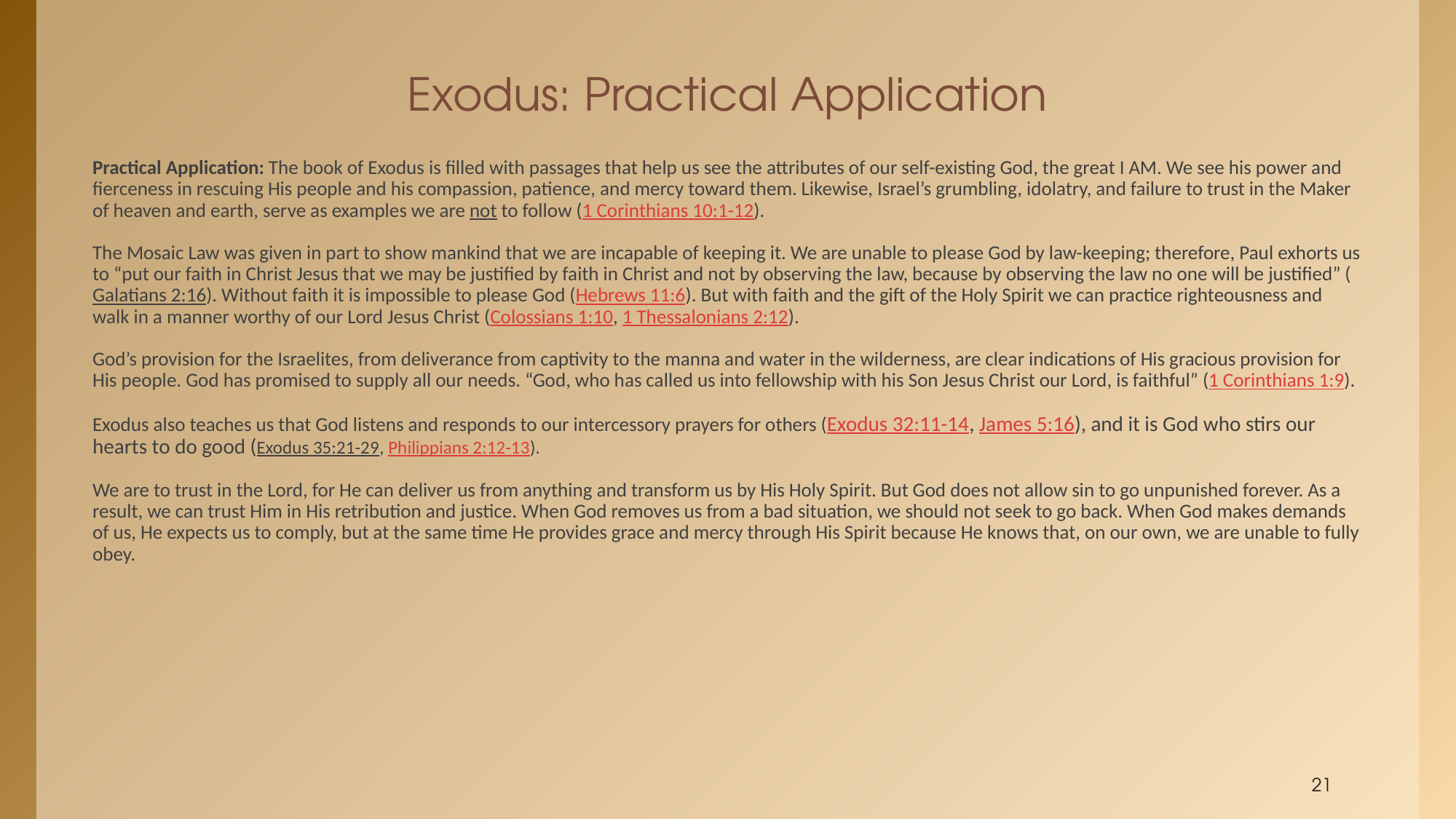

# Exodus: Practical Application
Practical Application: The book of Exodus is filled with passages that help us see the attributes of our self-existing God, the great I AM. We see his power and fierceness in rescuing His people and his compassion, patience, and mercy toward them. Likewise, Israel’s grumbling, idolatry, and failure to trust in the Maker of heaven and earth, serve as examples we are not to follow (1 Corinthians 10:1-12).
The Mosaic Law was given in part to show mankind that we are incapable of keeping it. We are unable to please God by law-keeping; therefore, Paul exhorts us to “put our faith in Christ Jesus that we may be justified by faith in Christ and not by observing the law, because by observing the law no one will be justified” (Galatians 2:16). Without faith it is impossible to please God (Hebrews 11:6). But with faith and the gift of the Holy Spirit we can practice righteousness and walk in a manner worthy of our Lord Jesus Christ (Colossians 1:10, 1 Thessalonians 2:12).
God’s provision for the Israelites, from deliverance from captivity to the manna and water in the wilderness, are clear indications of His gracious provision for His people. God has promised to supply all our needs. “God, who has called us into fellowship with his Son Jesus Christ our Lord, is faithful” (1 Corinthians 1:9).
Exodus also teaches us that God listens and responds to our intercessory prayers for others (Exodus 32:11-14, James 5:16), and it is God who stirs our hearts to do good (Exodus 35:21-29, Philippians 2:12-13).
We are to trust in the Lord, for He can deliver us from anything and transform us by His Holy Spirit. But God does not allow sin to go unpunished forever. As a result, we can trust Him in His retribution and justice. When God removes us from a bad situation, we should not seek to go back. When God makes demands of us, He expects us to comply, but at the same time He provides grace and mercy through His Spirit because He knows that, on our own, we are unable to fully obey.
21